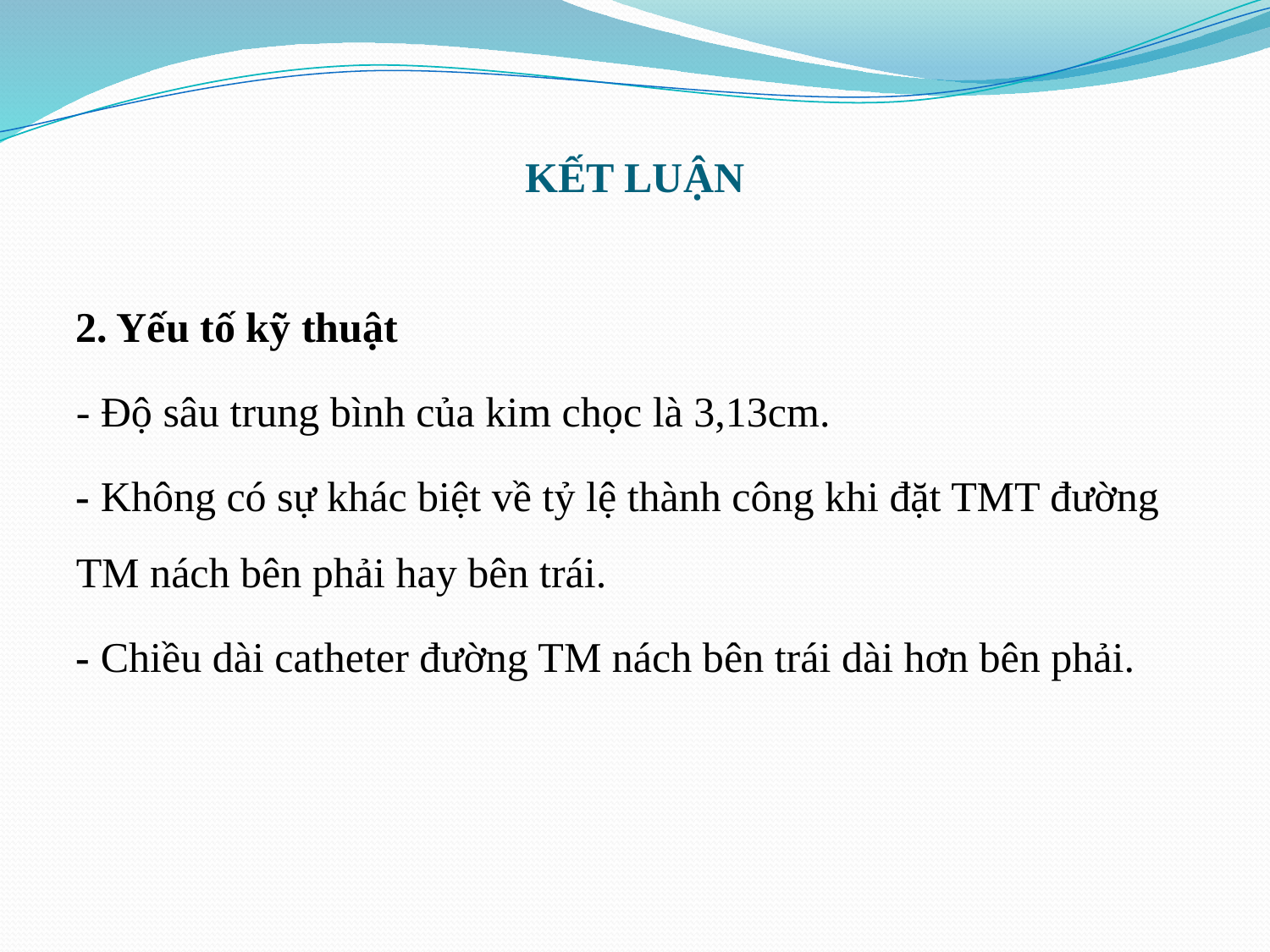

# KẾT LUẬN
2. Yếu tố kỹ thuật
- Độ sâu trung bình của kim chọc là 3,13cm.
- Không có sự khác biệt về tỷ lệ thành công khi đặt TMT đường TM nách bên phải hay bên trái.
- Chiều dài catheter đường TM nách bên trái dài hơn bên phải.